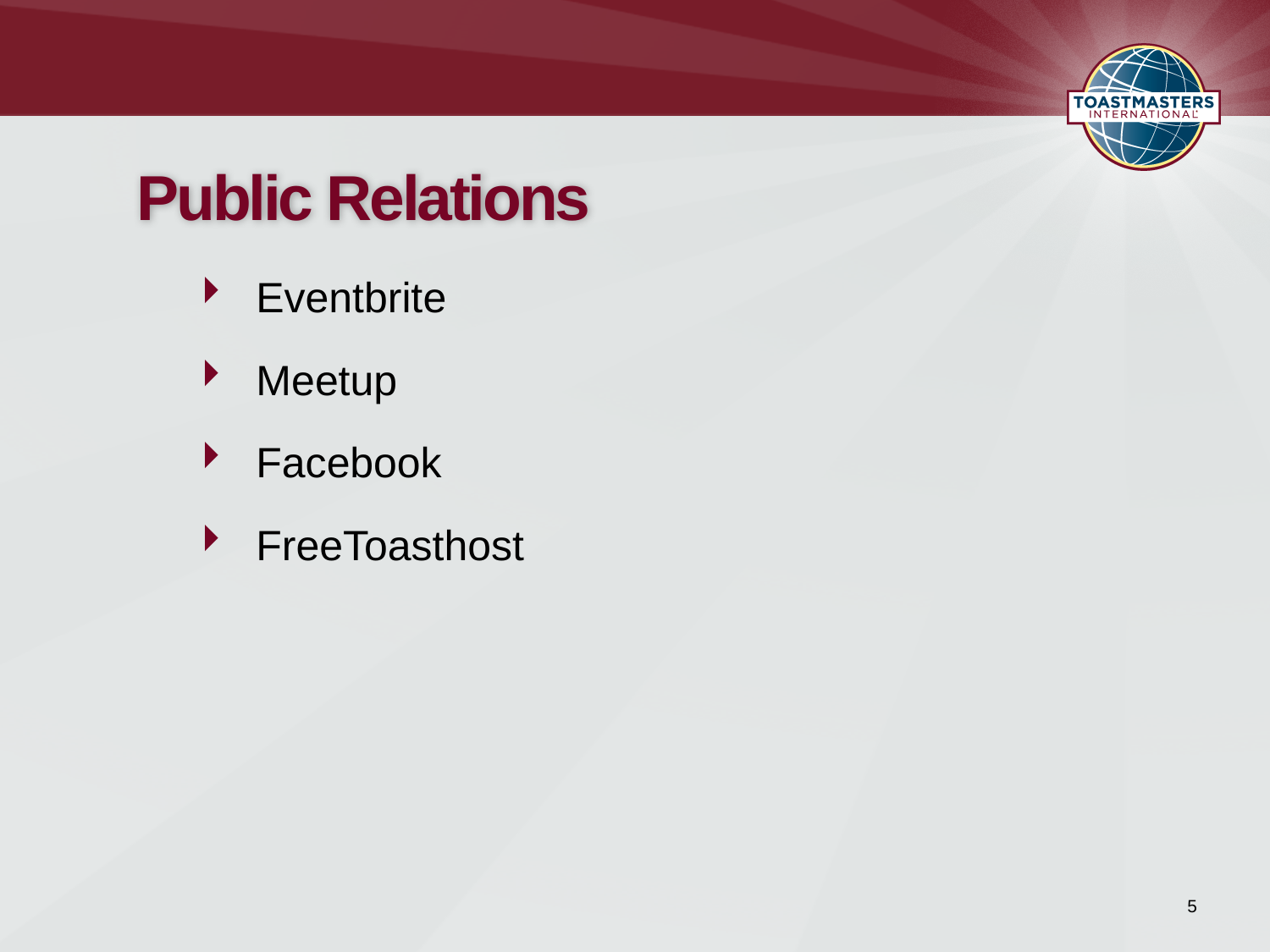

# Public Relations
Eventbrite
Meetup
Facebook
FreeToasthost
5